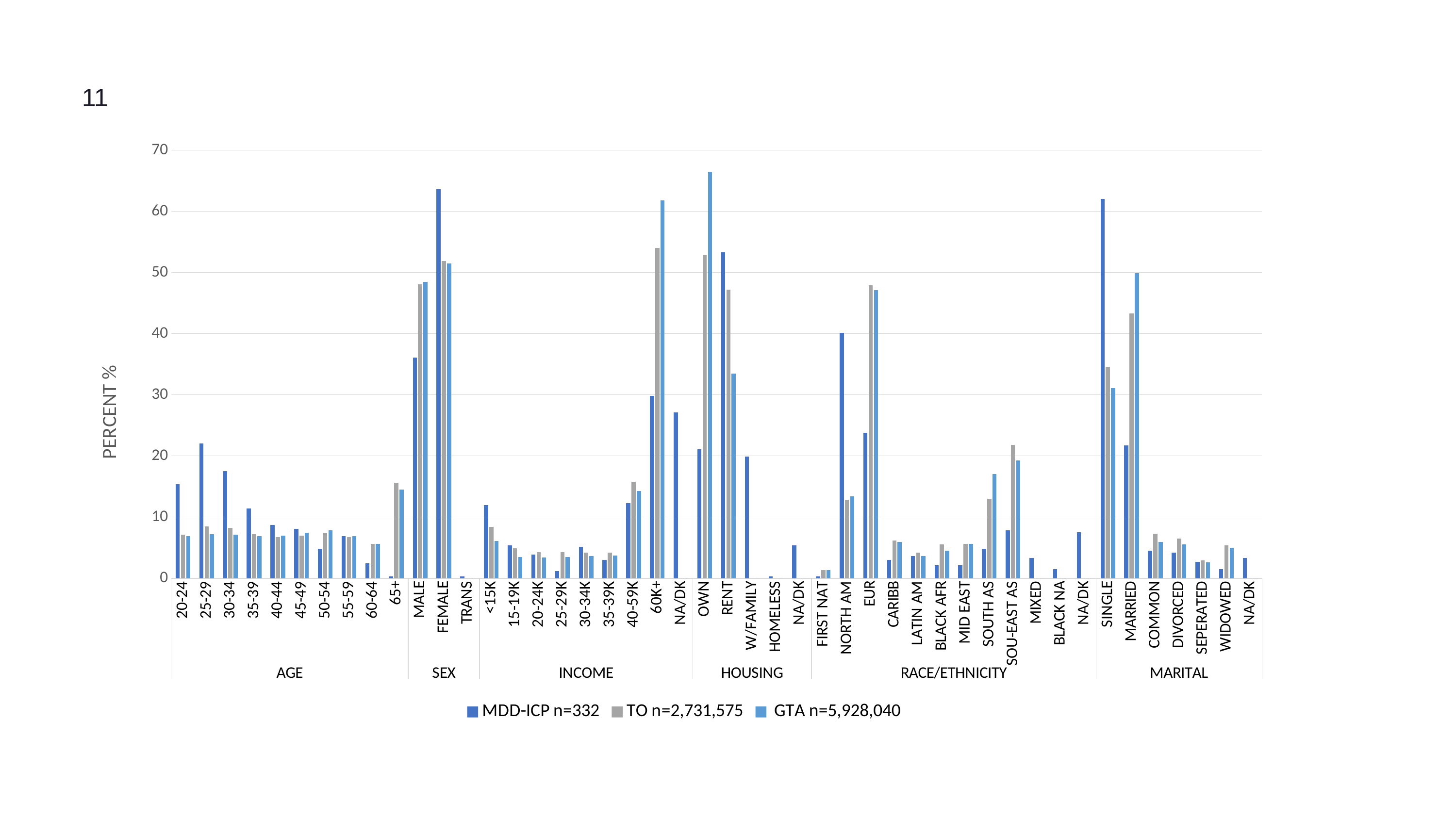

11

### Chart

| Category | MDD-ICP | TO |  GTA |
|---|---|---|---|
| 20-24 | 15.4 | 7.1 | 6.9 |
| 25-29 | 22.0 | 8.5 | 7.2 |
| 30-34 | 17.5 | 8.2 | 7.1 |
| 35-39 | 11.4 | 7.2 | 6.9 |
| 40-44 | 8.7 | 6.7 | 7.0 |
| 45-49 | 8.1 | 7.0 | 7.4 |
| 50-54 | 4.8 | 7.4 | 7.8 |
| 55-59 | 6.9 | 6.7 | 6.9 |
| 60-64 | 2.4 | 5.6 | 5.6 |
| 65+ | 0.3 | 15.6 | 14.5 |
| MALE | 36.1 | 48.1 | 48.5 |
| FEMALE | 63.6 | 51.9 | 51.5 |
| TRANS | 0.3 | 0.0 | 0.0 |
|  <15K | 12.0 | 8.4 | 6.1 |
| 15-19K | 5.4 | 4.9 | 3.5 |
| 20-24K | 3.9 | 4.3 | 3.4 |
| 25-29K | 1.2 | 4.3 | 3.5 |
| 30-34K | 5.1 | 4.2 | 3.6 |
| 35-39K | 3.0 | 4.2 | 3.7 |
| 40-59K | 12.3 | 15.8 | 14.3 |
| 60K+ | 29.8 | 54.0 | 61.8 |
| NA/DK | 27.1 | 0.0 | 0.0 |
| OWN | 21.1 | 52.8 | 66.5 |
| RENT | 53.3 | 47.2 | 33.5 |
| W/FAMILY | 19.9 | 0.0 | 0.0 |
| HOMELESS | 0.3 | 0.0 | 0.0 |
| NA/DK | 5.4 | 0.0 | 0.0 |
| FIRST NAT | 0.3 | 1.3 | 1.3 |
| NORTH AM | 40.1 | 12.8 | 13.4 |
| EUR | 23.8 | 47.9 | 47.1 |
| CARIBB | 3.0 | 6.2 | 5.9 |
| LATIN AM | 3.6 | 4.2 | 3.6 |
| BLACK AFR | 2.1 | 5.5 | 4.5 |
| MID EAST | 2.1 | 5.6 | 5.6 |
| SOUTH AS | 4.8 | 13.0 | 17.0 |
| SOU-EAST AS | 7.8 | 21.8 | 19.3 |
| MIXED | 3.3 | 0.0 | 0.0 |
| BLACK NA | 1.5 | 0.0 | 0.0 |
| NA/DK | 7.5 | 0.0 | 0.0 |
| SINGLE | 62.0 | 34.6 | 31.1 |
| MARRIED | 21.7 | 43.3 | 49.9 |
| COMMON | 4.5 | 7.3 | 5.9 |
| DIVORCED | 4.2 | 6.5 | 5.5 |
| SEPERATED | 2.7 | 2.9 | 2.6 |
| WIDOWED | 1.5 | 5.4 | 5.0 |
| NA/DK | 3.3 | 0.0 | 0.0 |